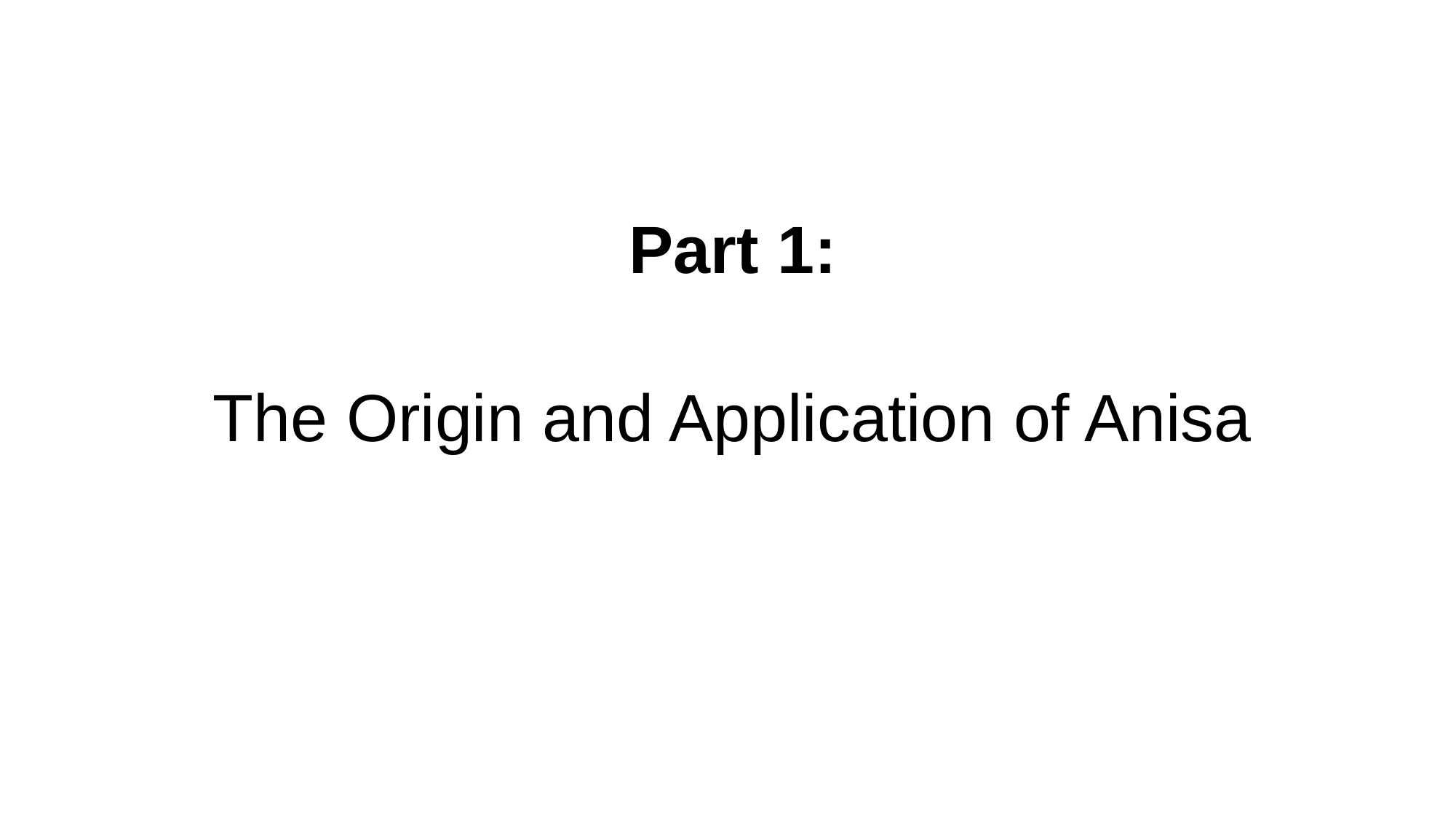

Part 1:

The Origin and Application of Anisa